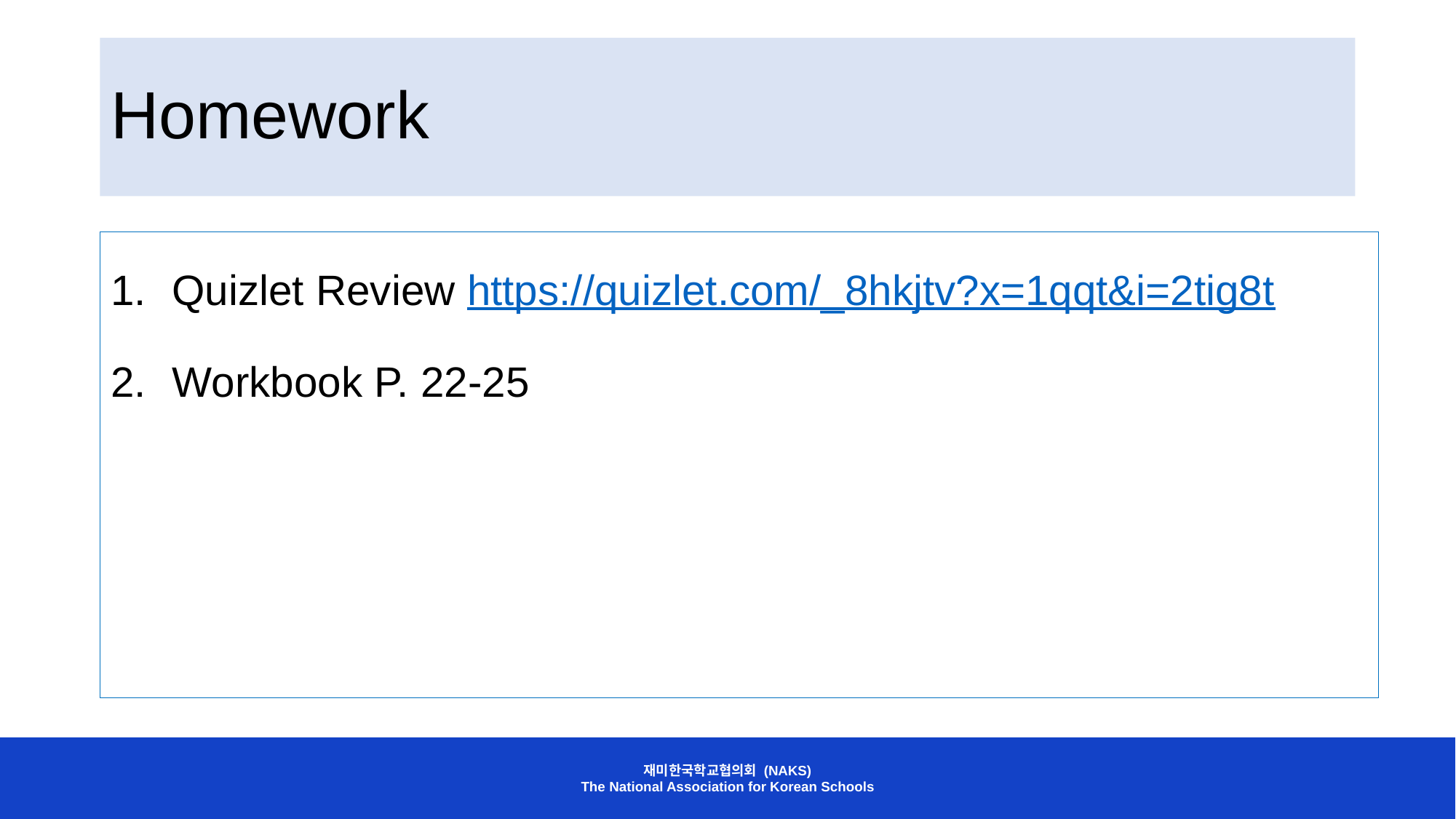

# Homework
Quizlet Review https://quizlet.com/_8hkjtv?x=1qqt&i=2tig8t
Workbook P. 22-25